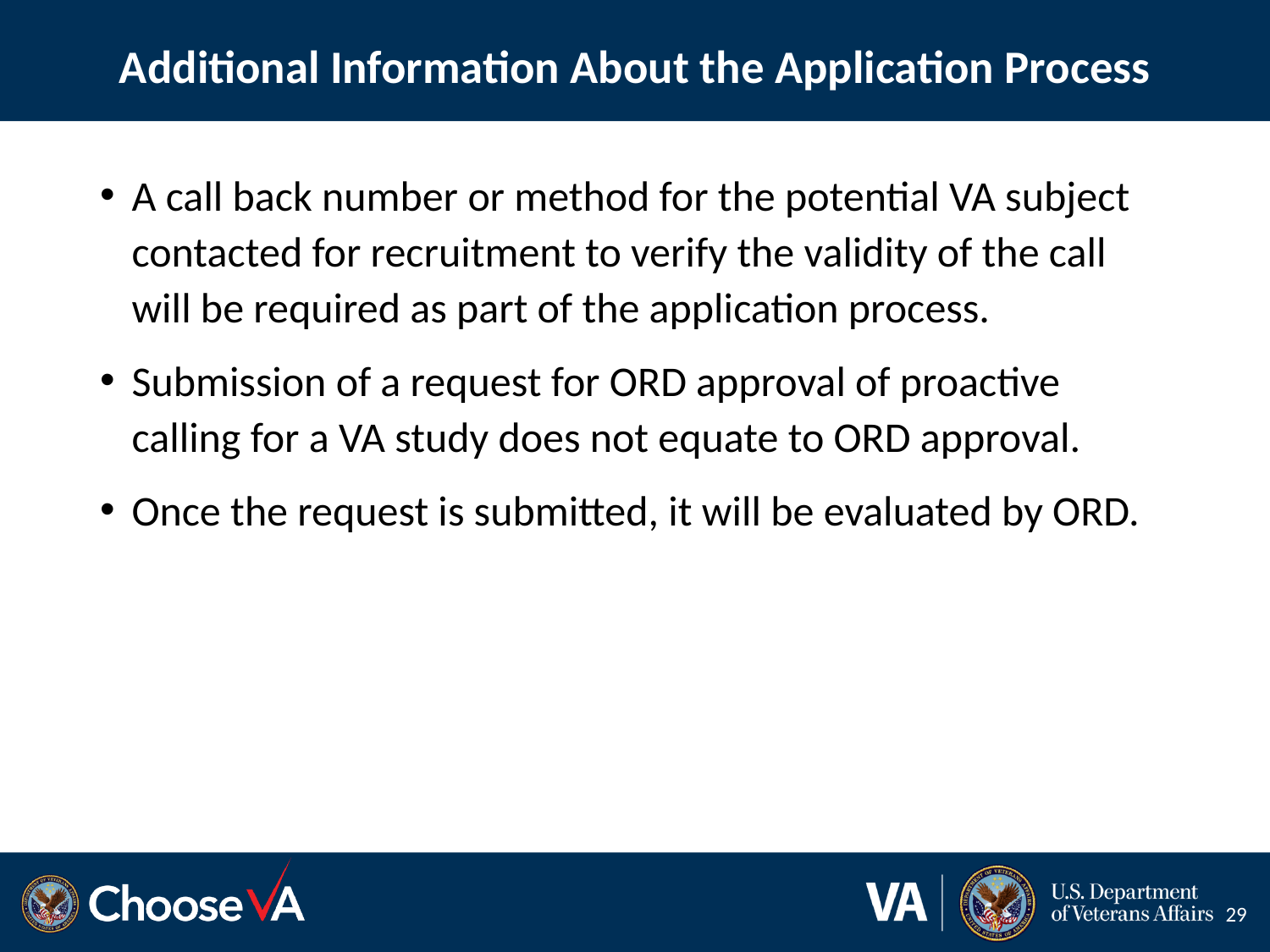

# Additional Information About the Application Process
A call back number or method for the potential VA subject contacted for recruitment to verify the validity of the call will be required as part of the application process.
Submission of a request for ORD approval of proactive calling for a VA study does not equate to ORD approval.
Once the request is submitted, it will be evaluated by ORD.

29